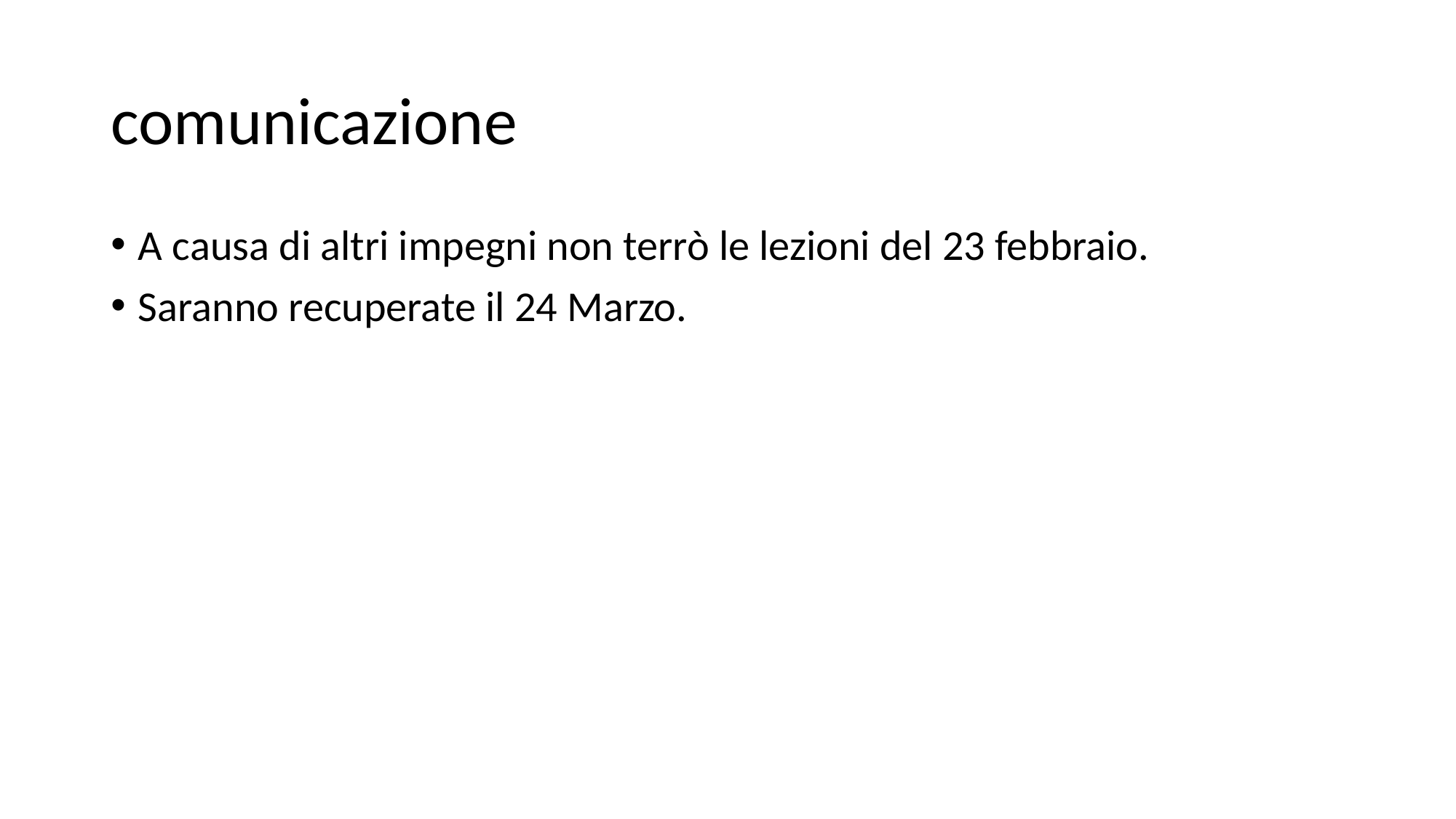

# comunicazione
A causa di altri impegni non terrò le lezioni del 23 febbraio.
Saranno recuperate il 24 Marzo.